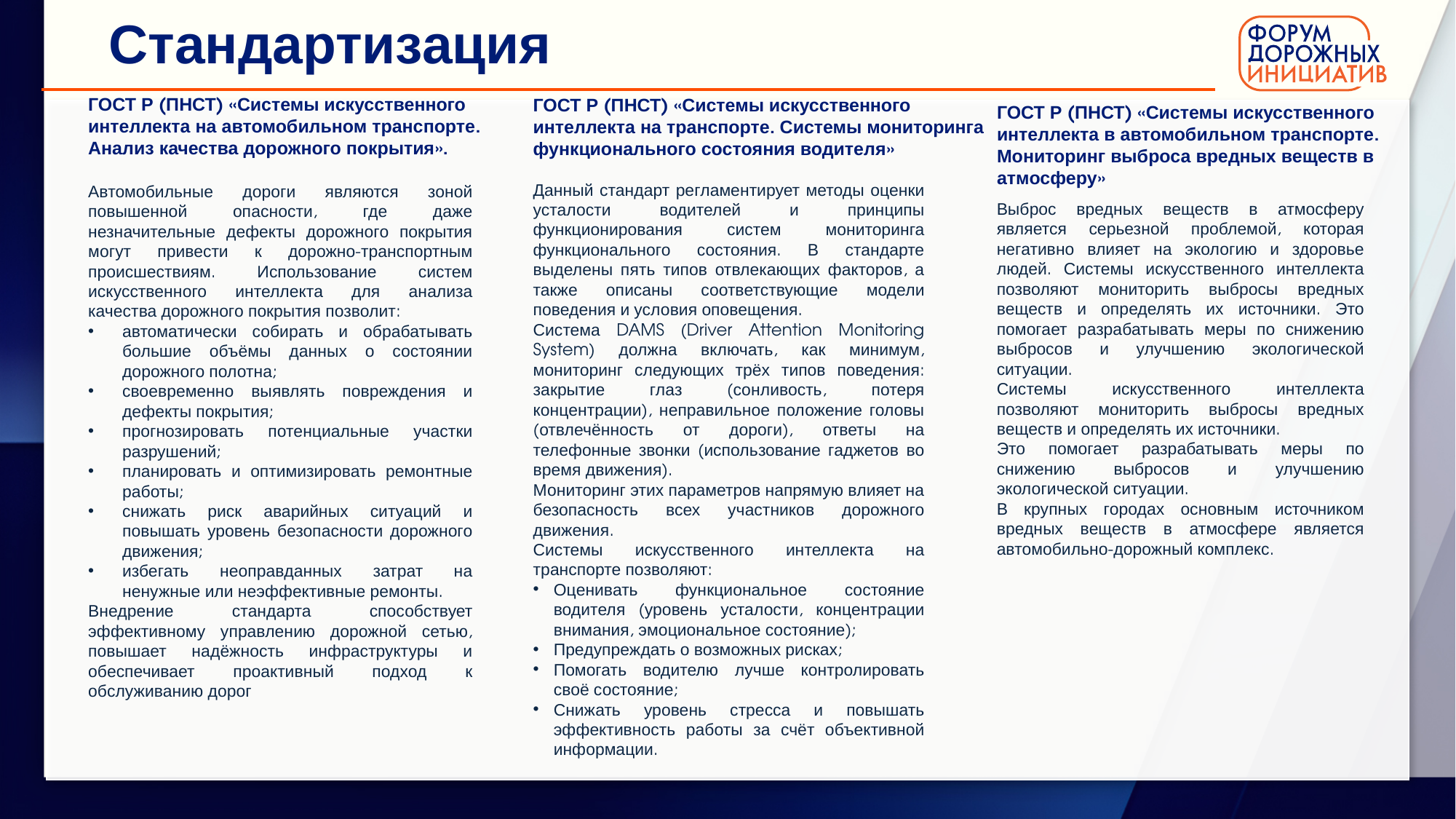

Стандартизация

ГОСТ Р (ПНСТ) «Системы искусственного интеллекта на автомобильном транспорте. Анализ качества дорожного покрытия».
ГОСТ Р (ПНСТ) «Системы искусственного интеллекта на транспорте. Системы мониторинга функционального состояния водителя»
ГОСТ Р (ПНСТ) «Системы искусственного интеллекта в автомобильном транспорте. Мониторинг выброса вредных веществ в атмосферу»

Автомобильные дороги являются зоной повышенной опасности, где даже незначительные дефекты дорожного покрытия могут привести к дорожно-транспортным происшествиям. Использование систем искусственного интеллекта для анализа качества дорожного покрытия позволит:
автоматически собирать и обрабатывать большие объёмы данных о состоянии дорожного полотна;
своевременно выявлять повреждения и дефекты покрытия;
прогнозировать потенциальные участки разрушений;
планировать и оптимизировать ремонтные работы;
снижать риск аварийных ситуаций и повышать уровень безопасности дорожного движения;
избегать неоправданных затрат на ненужные или неэффективные ремонты.
Внедрение стандарта способствует эффективному управлению дорожной сетью, повышает надёжность инфраструктуры и обеспечивает проактивный подход к обслуживанию дорог

Данный стандарт регламентирует методы оценки усталости водителей и принципы функционирования систем мониторинга функционального состояния. В стандарте выделены пять типов отвлекающих факторов, а также описаны соответствующие модели поведения и условия оповещения.
Система DAMS (Driver Attention Monitoring System) должна включать, как минимум, мониторинг следующих трёх типов поведения: закрытие глаз (сонливость, потеря концентрации), неправильное положение головы (отвлечённость от дороги), ответы на телефонные звонки (использование гаджетов во время движения).
Мониторинг этих параметров напрямую влияет на безопасность всех участников дорожного движения.
Системы искусственного интеллекта на транспорте позволяют:
Оценивать функциональное состояние водителя (уровень усталости, концентрации внимания, эмоциональное состояние);
Предупреждать о возможных рисках;
Помогать водителю лучше контролировать своё состояние;
Снижать уровень стресса и повышать эффективность работы за счёт объективной информации.

Выброс вредных веществ в атмосферу является серьезной проблемой, которая негативно влияет на экологию и здоровье людей. Системы искусственного интеллекта позволяют мониторить выбросы вредных веществ и определять их источники. Это помогает разрабатывать меры по снижению выбросов и улучшению экологической ситуации.
Системы искусственного интеллекта позволяют мониторить выбросы вредных веществ и определять их источники.
Это помогает разрабатывать меры по снижению выбросов и улучшению экологической ситуации.
В крупных городах основным источником вредных веществ в атмосфере является автомобильно-дорожный комплекс.